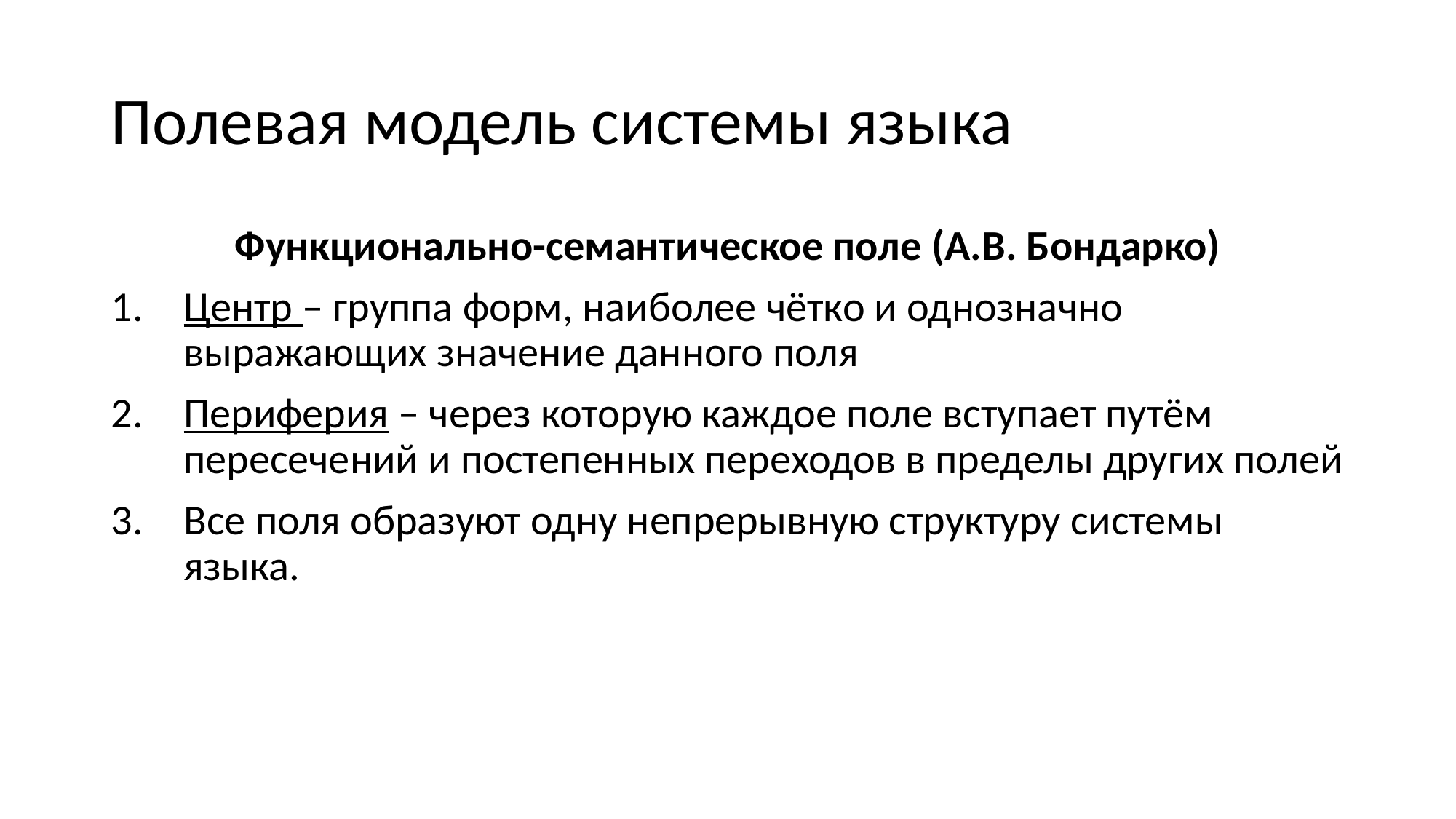

# Полевая модель системы языка
Функционально-семантическое поле (А.В. Бондарко)
Центр – группа форм, наиболее чётко и однозначно выражающих значение данного поля
Периферия – через которую каждое поле вступает путём пересечений и постепенных переходов в пределы других полей
Все поля образуют одну непрерывную структуру системы языка.